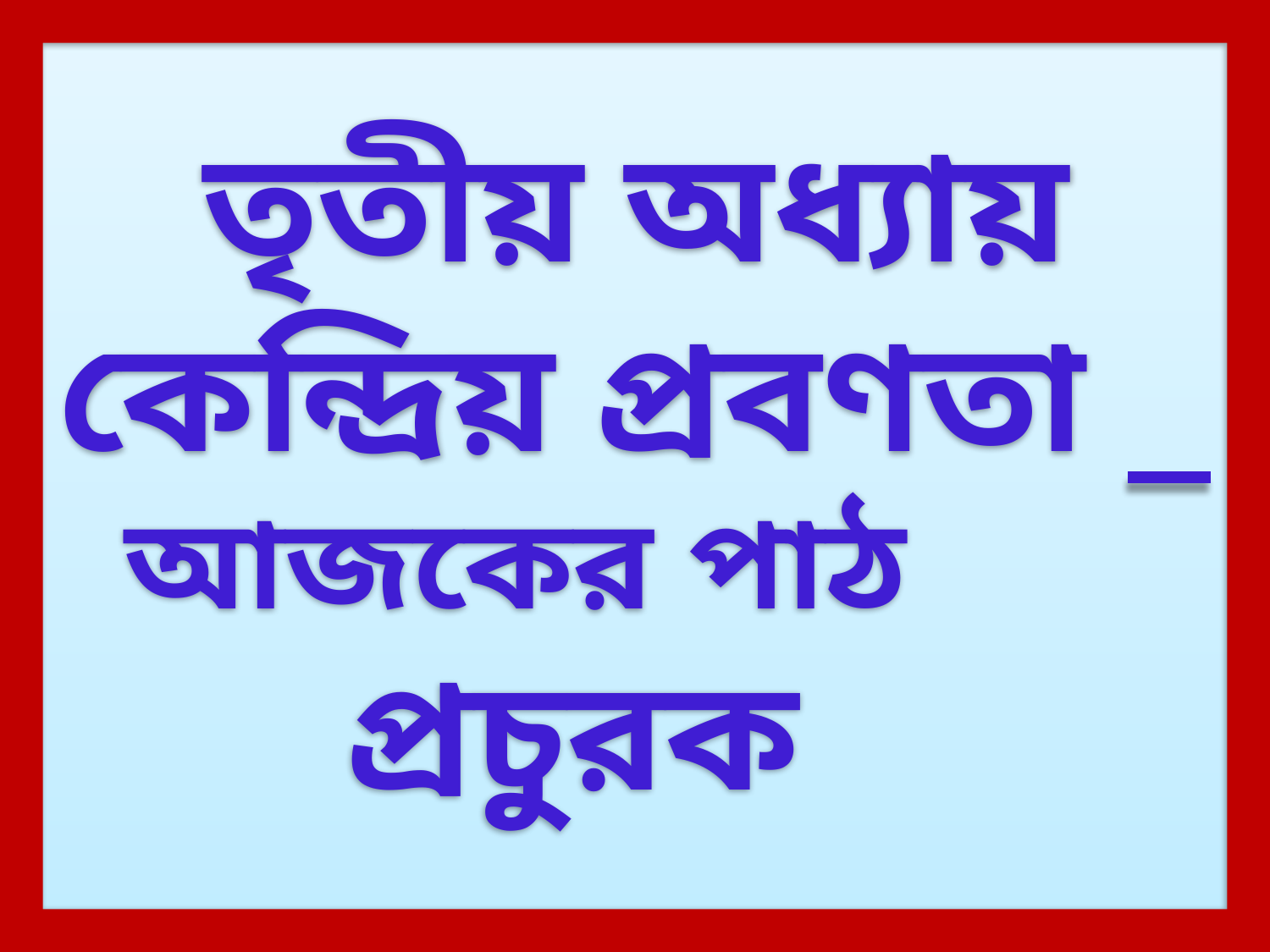

তৃতীয় অধ্যায়
কেন্দ্রিয় প্রবণতা    আজকের পাঠ        প্রচুরক